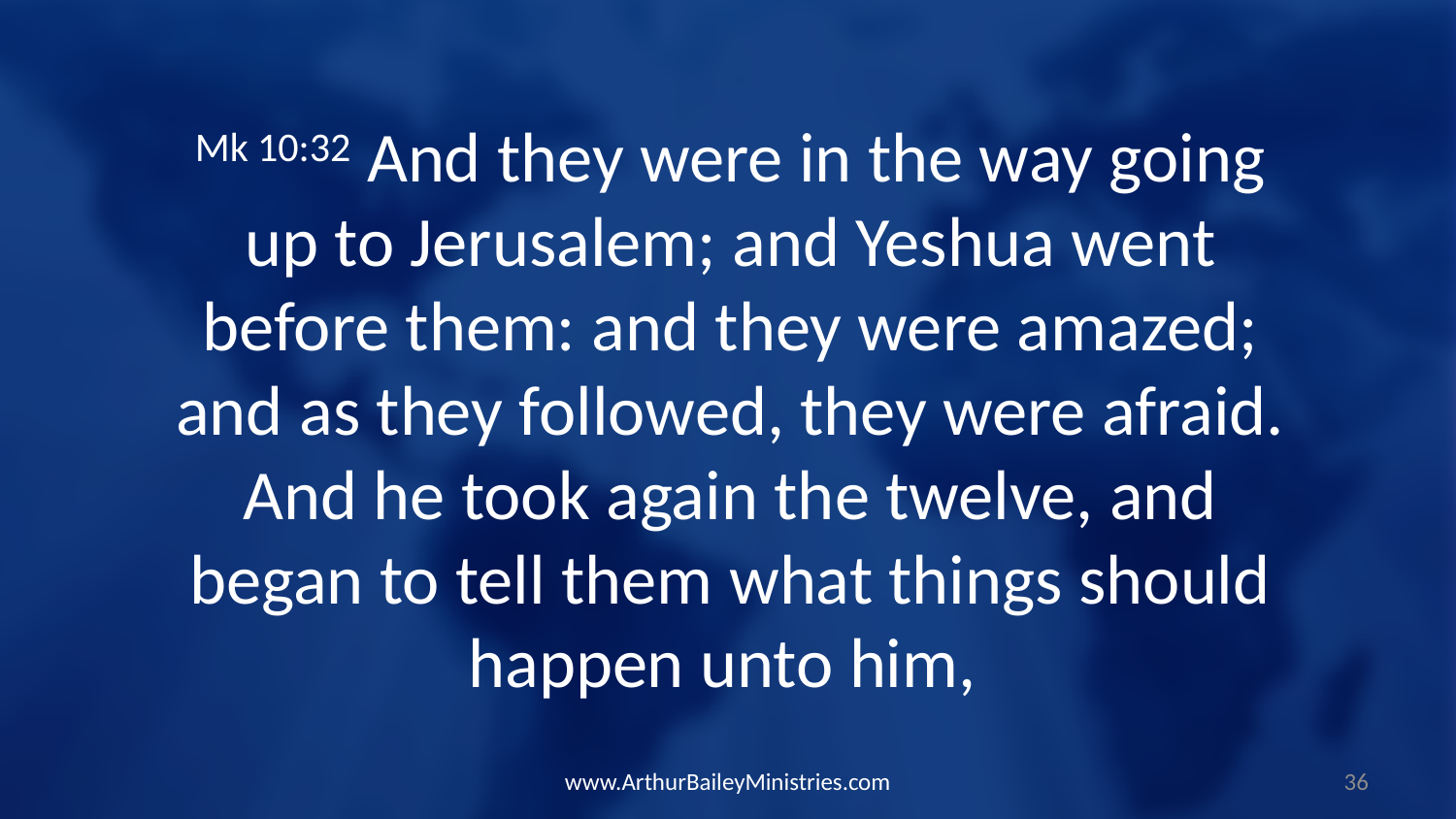

Mk 10:32 And they were in the way going up to Jerusalem; and Yeshua went before them: and they were amazed; and as they followed, they were afraid. And he took again the twelve, and began to tell them what things should happen unto him,
www.ArthurBaileyMinistries.com
36